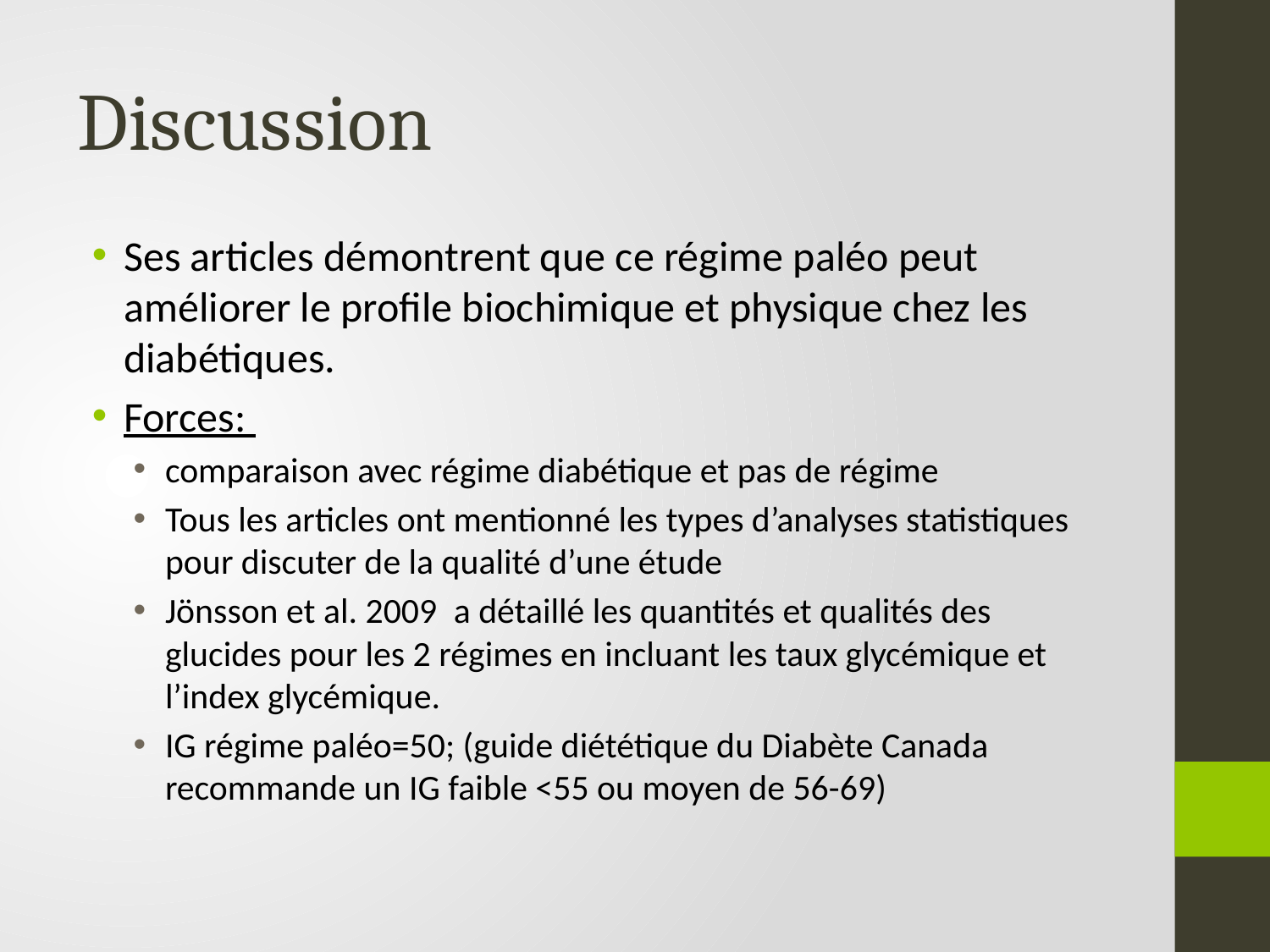

# Discussion
Ses articles démontrent que ce régime paléo peut améliorer le profile biochimique et physique chez les diabétiques.
Forces:
comparaison avec régime diabétique et pas de régime
Tous les articles ont mentionné les types d’analyses statistiques  pour discuter de la qualité d’une étude
Jönsson et al. 2009  a détaillé les quantités et qualités des glucides pour les 2 régimes en incluant les taux glycémique et l’index glycémique.
IG régime paléo=50; (guide diététique du Diabète Canada recommande un IG faible <55 ou moyen de 56-69)